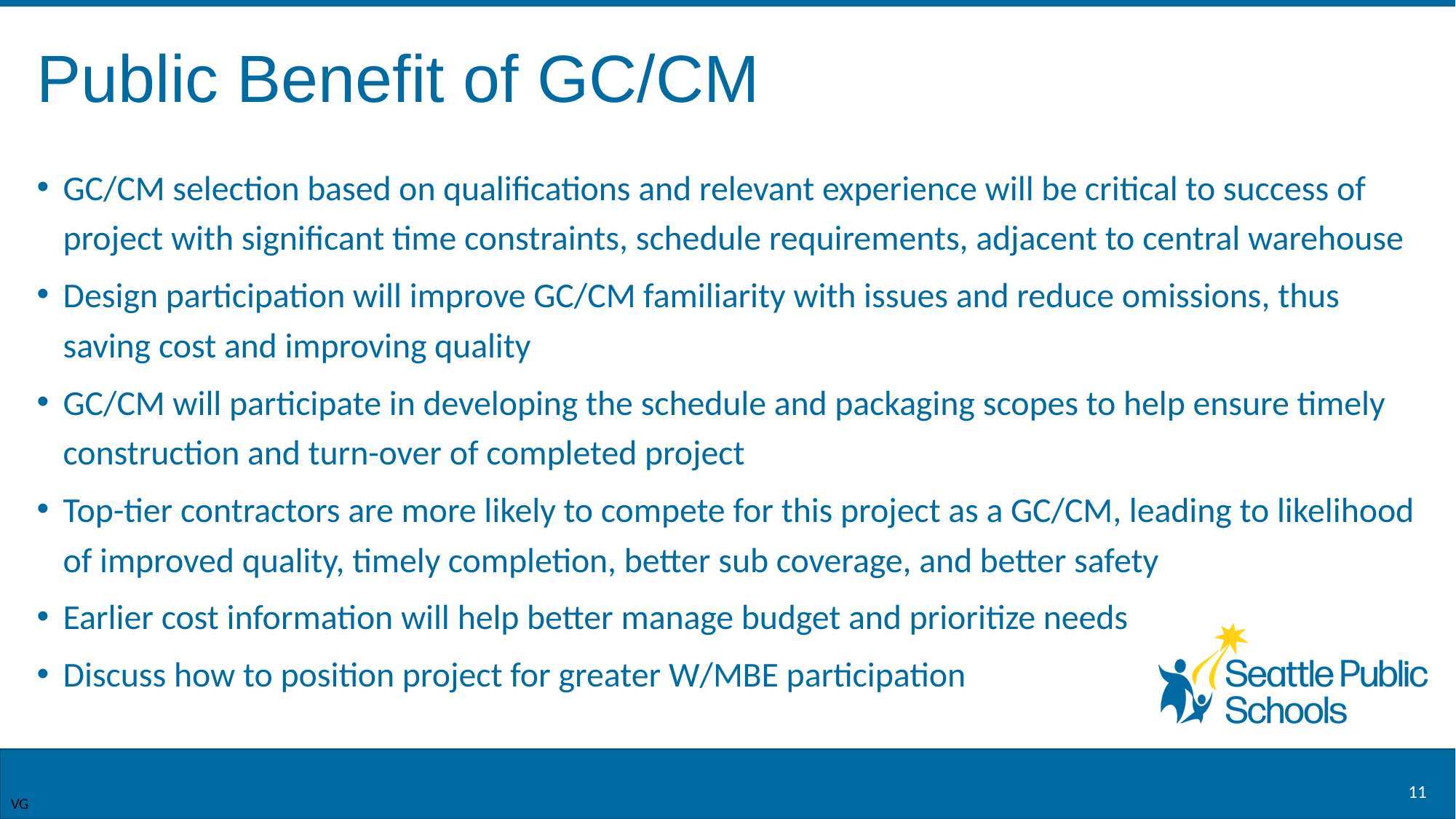

# Public Benefit of GC/CM
GC/CM selection based on qualifications and relevant experience will be critical to success of project with significant time constraints, schedule requirements, adjacent to central warehouse
Design participation will improve GC/CM familiarity with issues and reduce omissions, thus saving cost and improving quality
GC/CM will participate in developing the schedule and packaging scopes to help ensure timely construction and turn-over of completed project
Top-tier contractors are more likely to compete for this project as a GC/CM, leading to likelihood of improved quality, timely completion, better sub coverage, and better safety
Earlier cost information will help better manage budget and prioritize needs
Discuss how to position project for greater W/MBE participation

11
VG